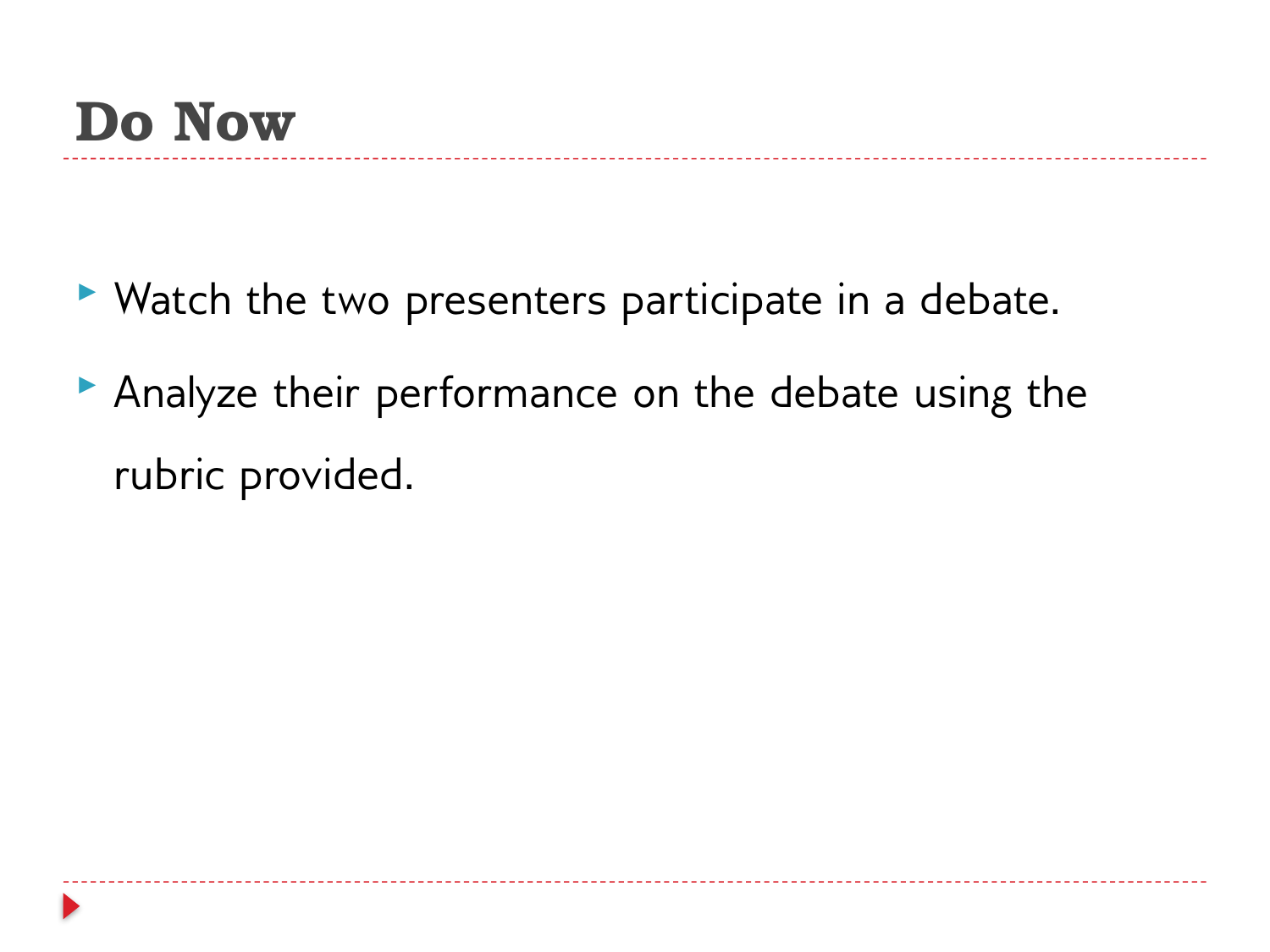

# Do Now

Watch the two presenters participate in a debate.
Analyze their performance on the debate using the rubric provided.